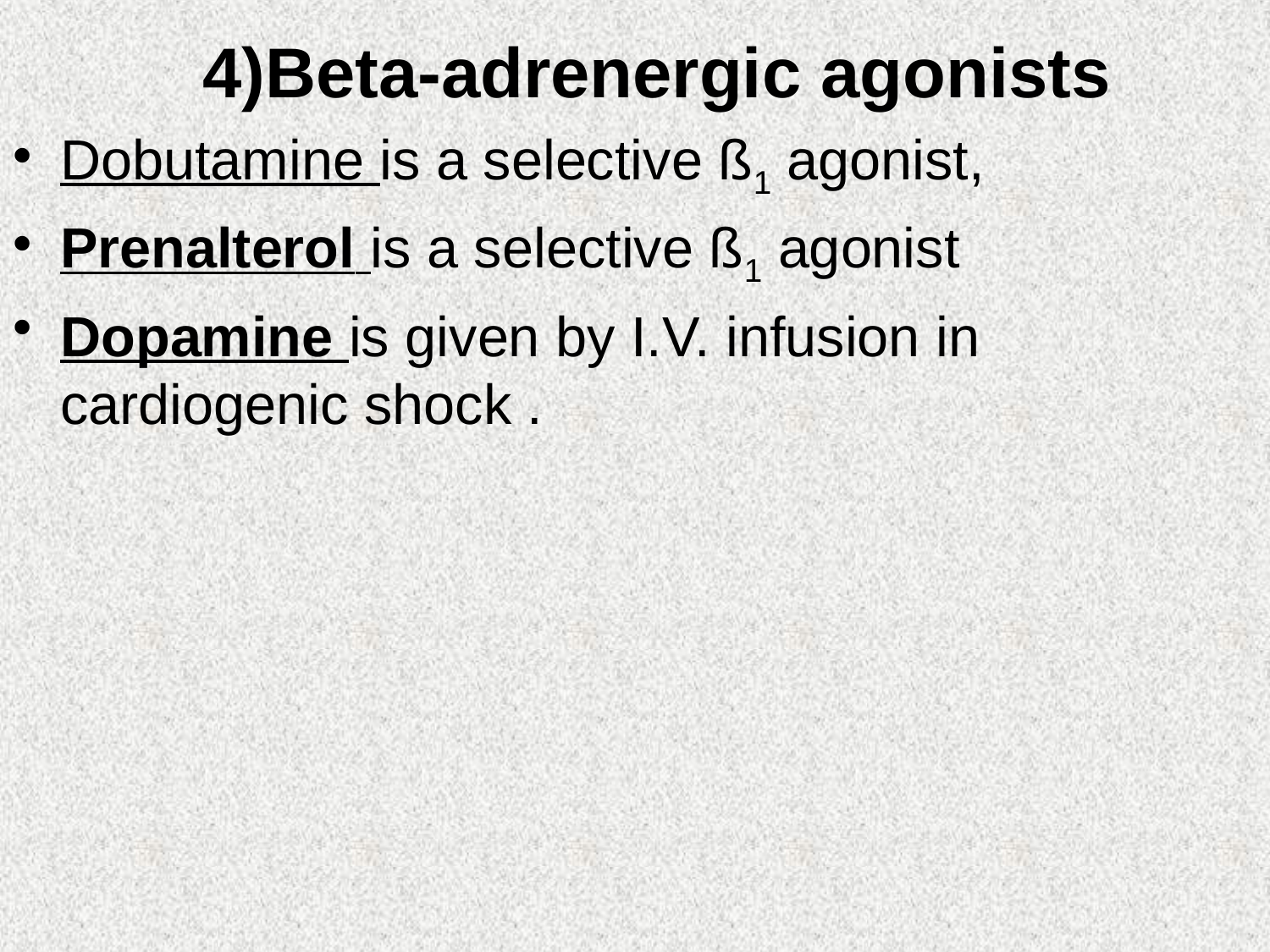

4)Beta-adrenergic agonists
Dobutamine is a selective ß1 agonist,
Prenalterol is a selective ß1 agonist
Dopamine is given by I.V. infusion in cardiogenic shock .